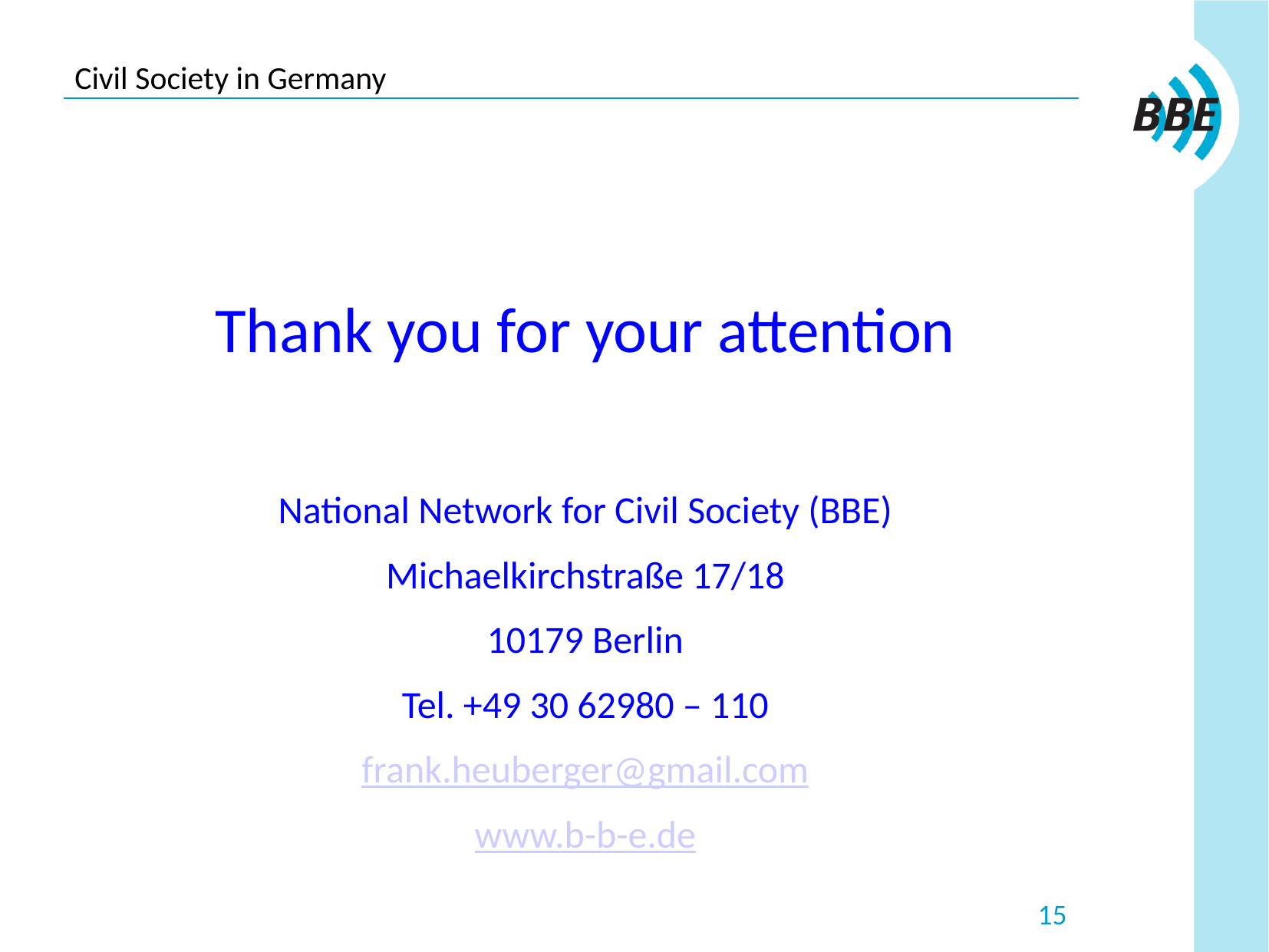

# Civil Society in Germany
Thank you for your attention

National Network for Civil Society (BBE)
Michaelkirchstraße 17/18
10179 Berlin
Tel. +49 30 62980 – 110
frank.heuberger@gmail.com
www.b-b-e.de

15